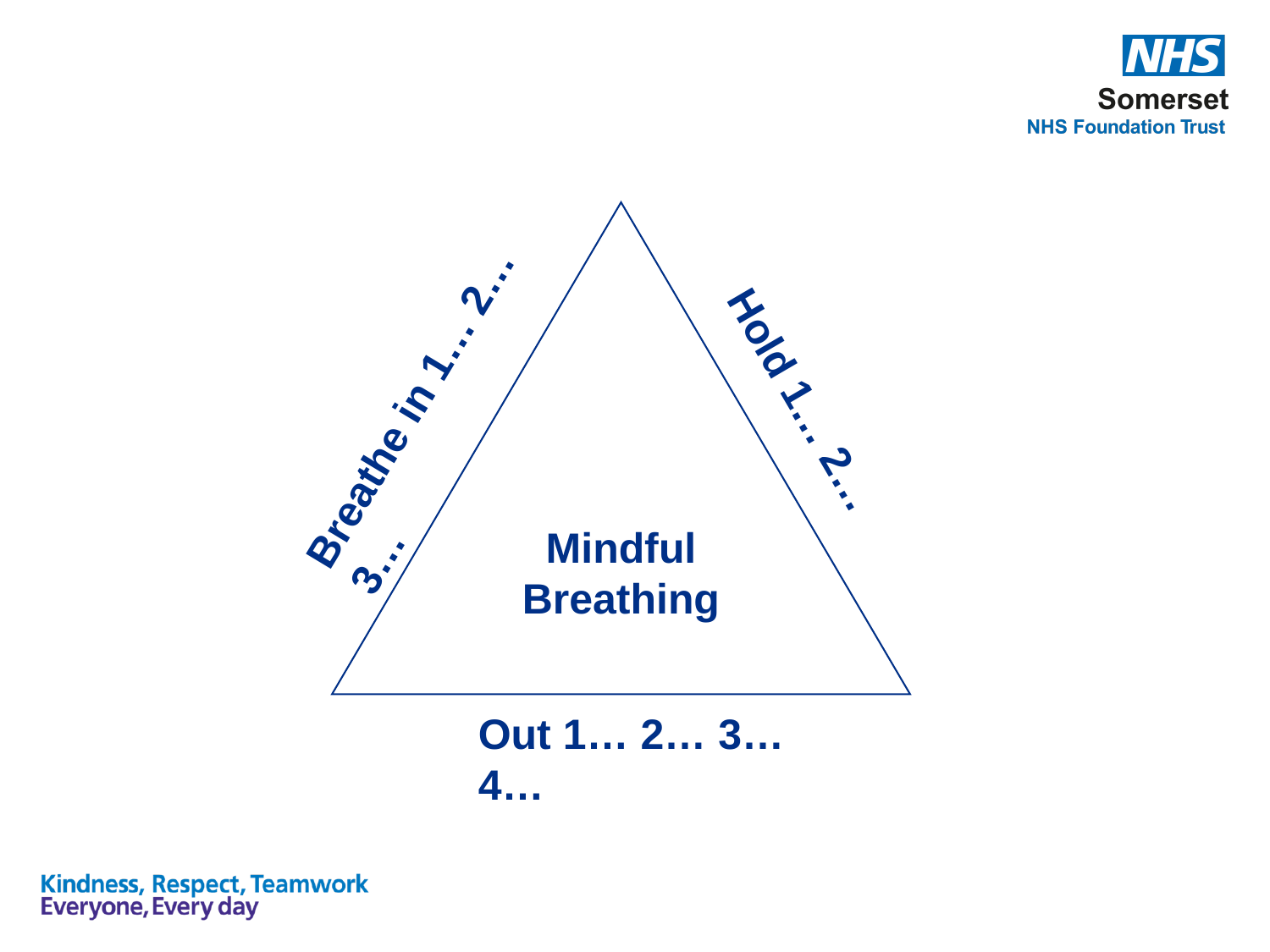

Mindful Breathing
Breathe in 1… 2… 3…
Hold 1… 2…
Out 1… 2… 3… 4…